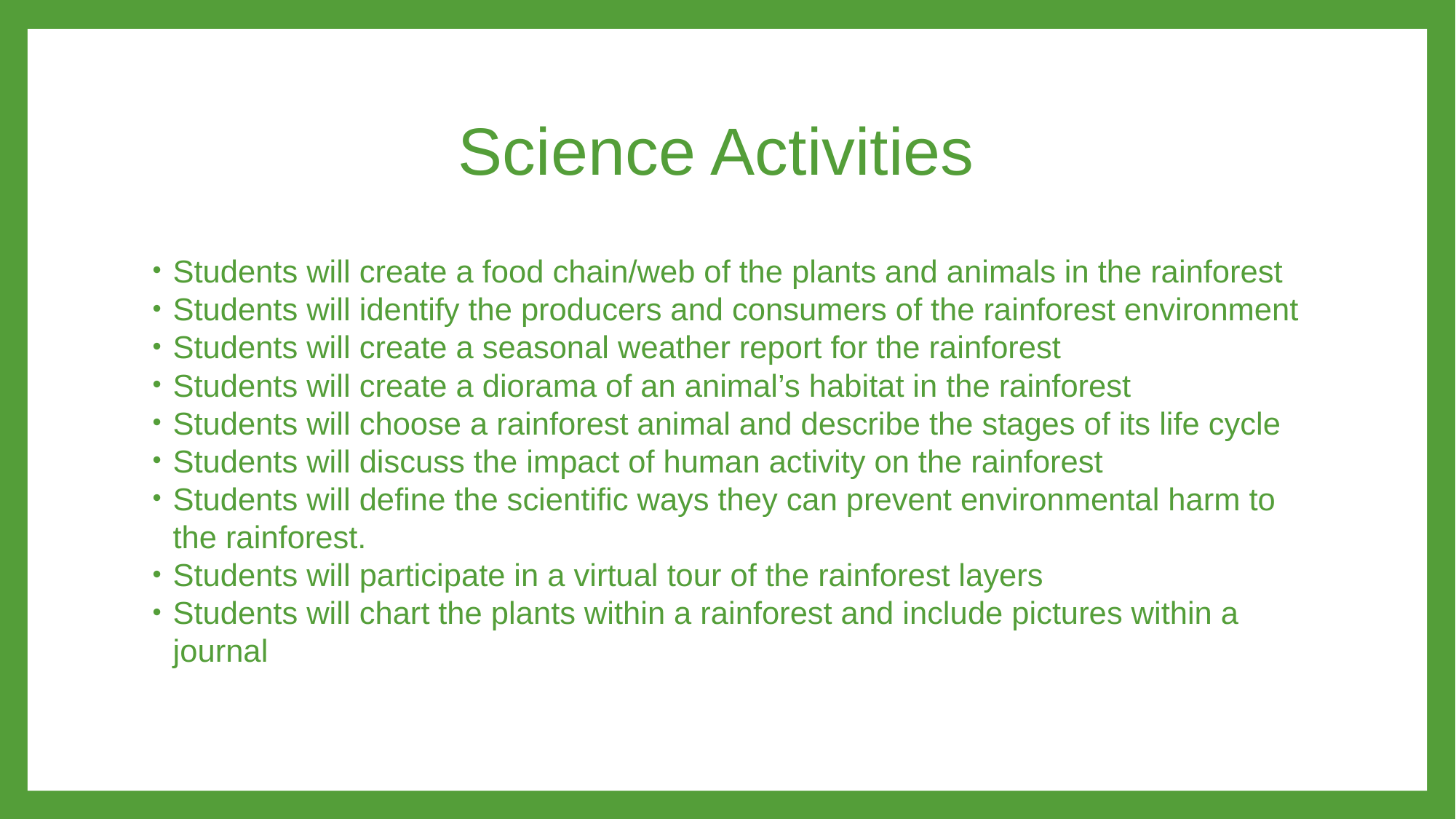

# Science Activities
Students will create a food chain/web of the plants and animals in the rainforest
Students will identify the producers and consumers of the rainforest environment
Students will create a seasonal weather report for the rainforest
Students will create a diorama of an animal’s habitat in the rainforest
Students will choose a rainforest animal and describe the stages of its life cycle
Students will discuss the impact of human activity on the rainforest
Students will define the scientific ways they can prevent environmental harm to the rainforest.
Students will participate in a virtual tour of the rainforest layers
Students will chart the plants within a rainforest and include pictures within a journal